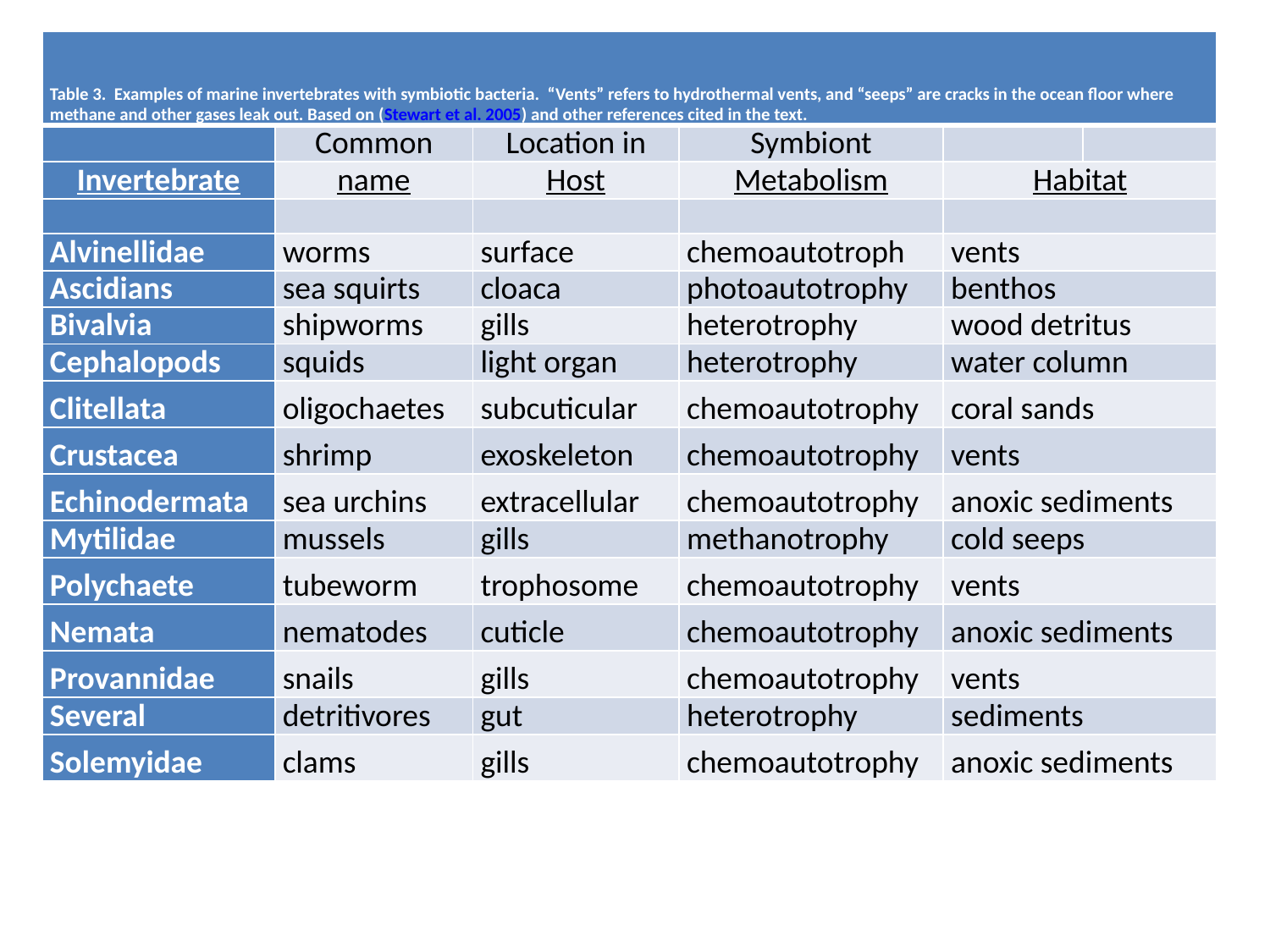

| Table 3. Examples of marine invertebrates with symbiotic bacteria. “Vents” refers to hydrothermal vents, and “seeps” are cracks in the ocean floor where methane and other gases leak out. Based on (Stewart et al. 2005) and other references cited in the text. |  |  |  |  |  |
| --- | --- | --- | --- | --- | --- |
|  | Common | Location in | Symbiont |  |  |
| Invertebrate | name | Host | Metabolism | Habitat |  |
|  |  |  |  |  |  |
| Alvinellidae | worms | surface | chemoautotroph | vents |  |
| Ascidians | sea squirts | cloaca | photoautotrophy | benthos |  |
| Bivalvia | shipworms | gills | heterotrophy | wood detritus |  |
| Cephalopods | squids | light organ | heterotrophy | water column |  |
| Clitellata | oligochaetes | subcuticular | chemoautotrophy | coral sands |  |
| Crustacea | shrimp | exoskeleton | chemoautotrophy | vents |  |
| Echinodermata | sea urchins | extracellular | chemoautotrophy | anoxic sediments |  |
| Mytilidae | mussels | gills | methanotrophy | cold seeps |  |
| Polychaete | tubeworm | trophosome | chemoautotrophy | vents |  |
| Nemata | nematodes | cuticle | chemoautotrophy | anoxic sediments |  |
| Provannidae | snails | gills | chemoautotrophy | vents |  |
| Several | detritivores | gut | heterotrophy | sediments |  |
| Solemyidae | clams | gills | chemoautotrophy | anoxic sediments |  |